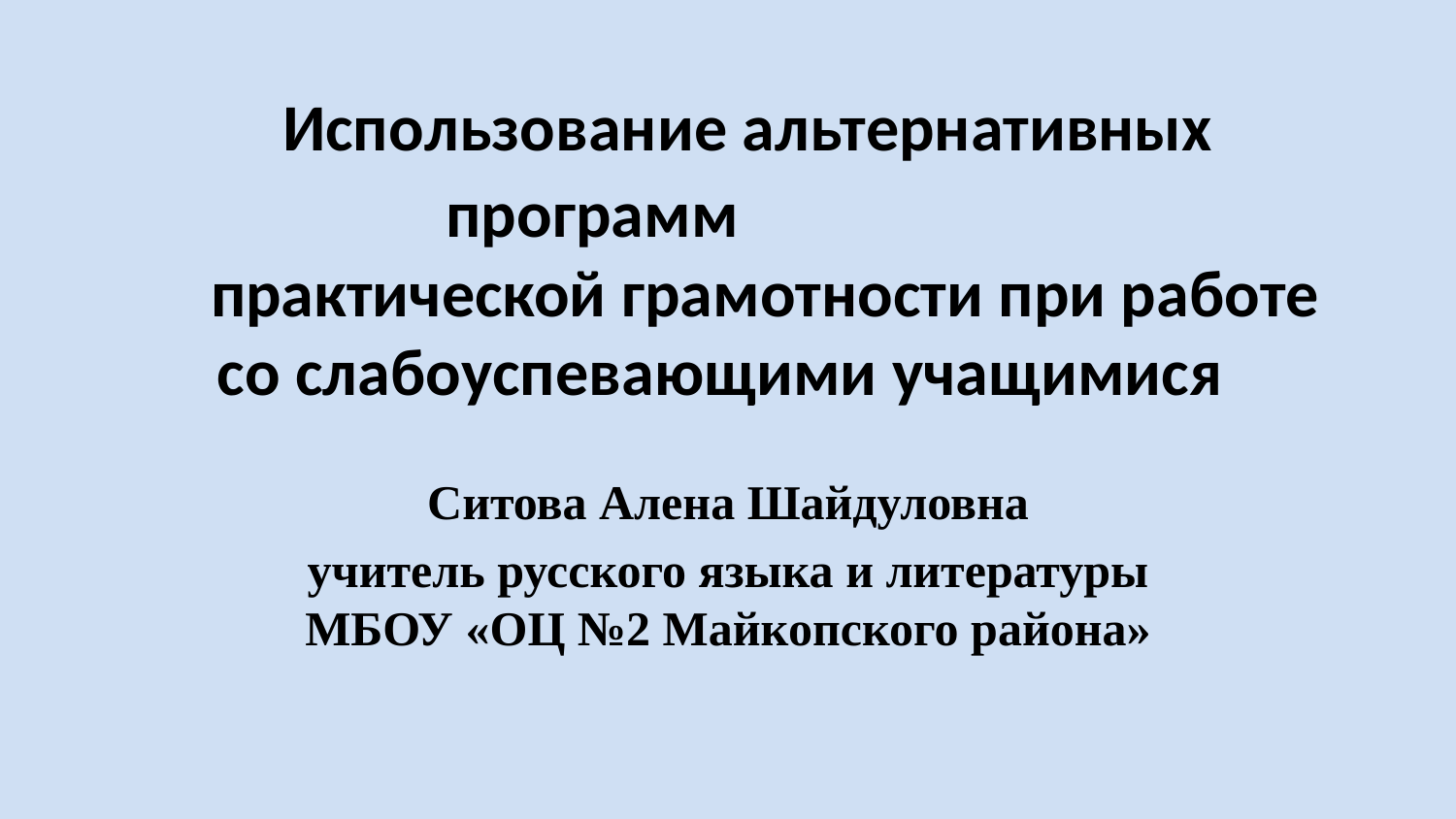

# Использование альтернативных программ практической грамотности при работе со слабоуспевающими учащимися
Ситова Алена Шайдуловна
учитель русского языка и литературы МБОУ «ОЦ №2 Майкопского района»